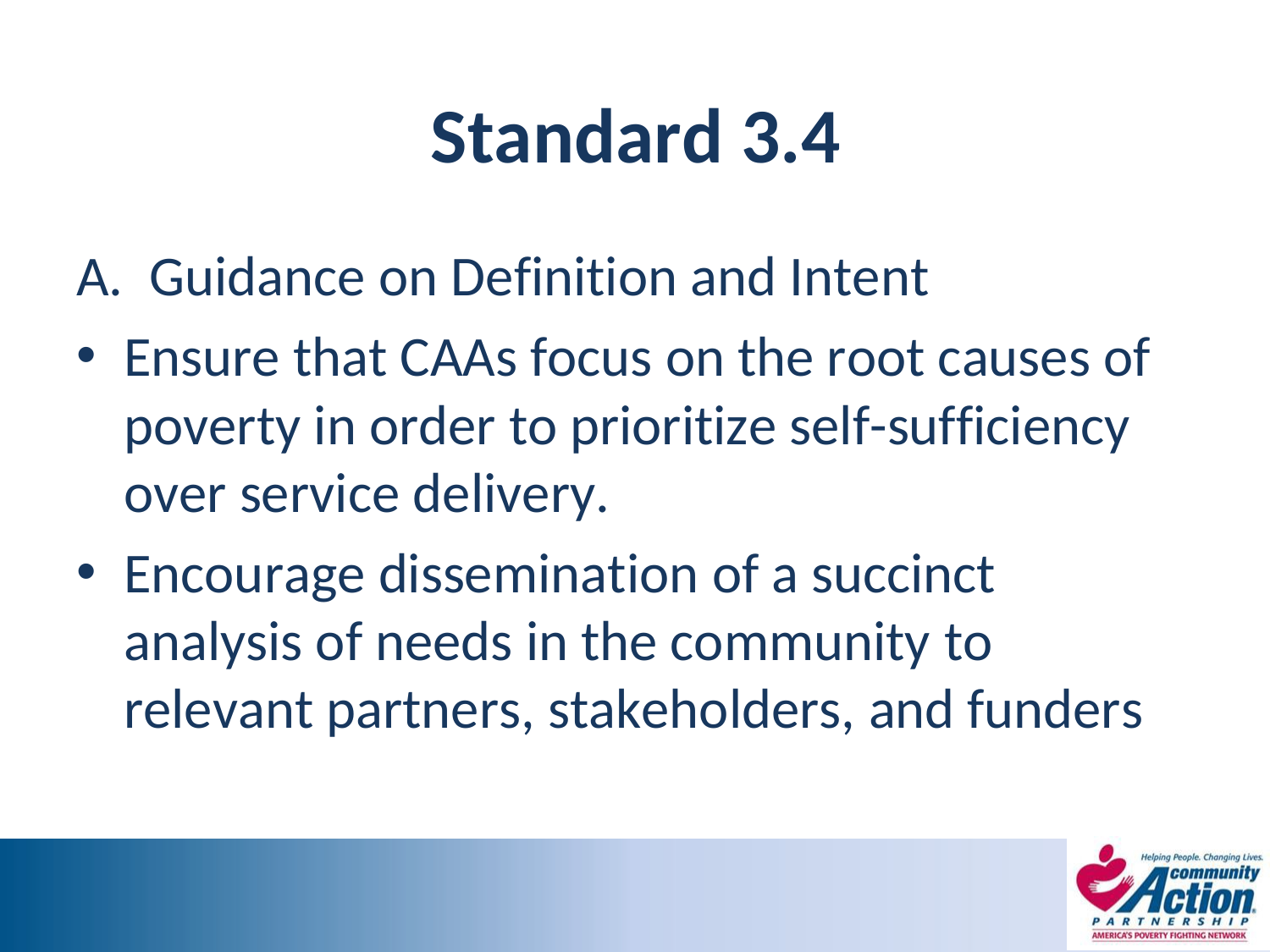

# Standard 3.4
A.	Guidance on Definition and Intent
Ensure that CAAs focus on the root causes of poverty in order to prioritize self-sufficiency over service delivery.
Encourage dissemination of a succinct analysis of needs in the community to relevant partners, stakeholders, and funders